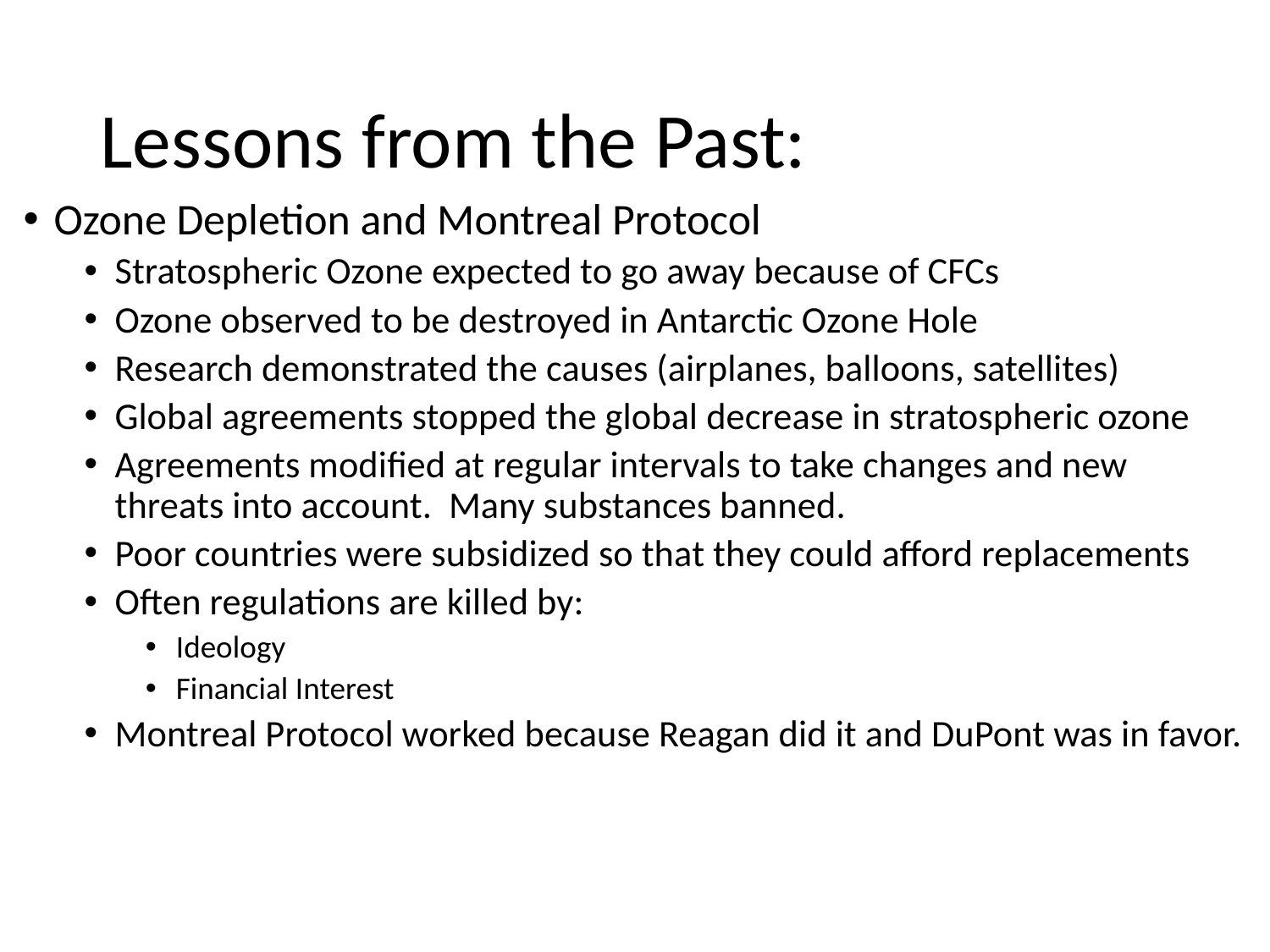

# Lessons from the Past:
Ozone Depletion and Montreal Protocol
Stratospheric Ozone expected to go away because of CFCs
Ozone observed to be destroyed in Antarctic Ozone Hole
Research demonstrated the causes (airplanes, balloons, satellites)
Global agreements stopped the global decrease in stratospheric ozone
Agreements modified at regular intervals to take changes and new threats into account.  Many substances banned.
Poor countries were subsidized so that they could afford replacements
Often regulations are killed by:
Ideology
Financial Interest
Montreal Protocol worked because Reagan did it and DuPont was in favor.